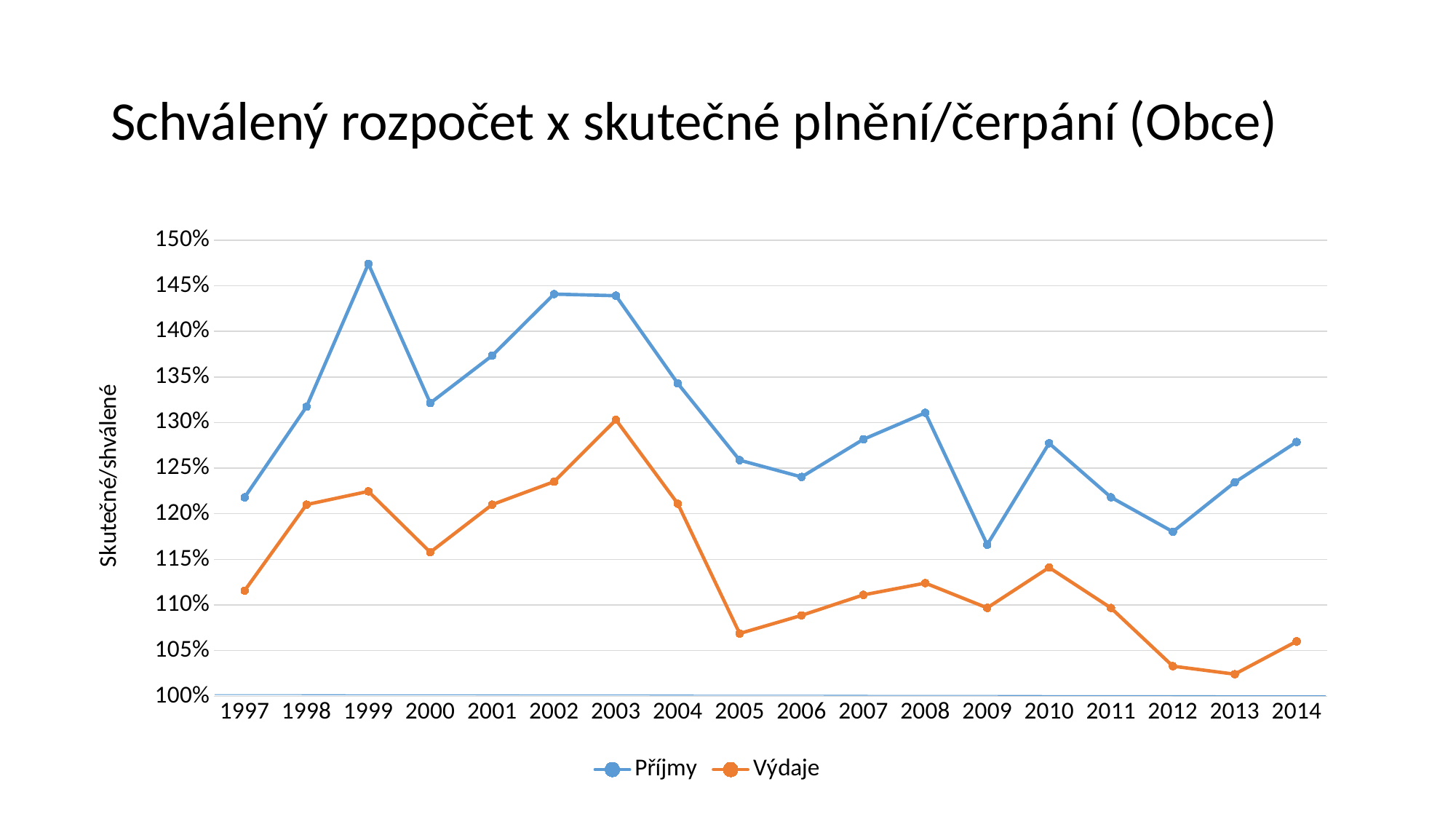

# Schválený rozpočet x skutečné plnění/čerpání (Obce)

### Chart

| Category | Příjmy | Výdaje |
|---|---|---|
| 1997 | 1.2180327086734788 | 1.1157581422692318 |
| 1998 | 1.3172963358502596 | 1.2100125243440683 |
| 1999 | 1.4739464510098208 | 1.2245673509760784 |
| 2000 | 1.3213513121159026 | 1.1577926461853105 |
| 2001 | 1.373347509112525 | 1.2100065733855243 |
| 2002 | 1.4407977406537058 | 1.2351947461692363 |
| 2003 | 1.43906357609105 | 1.302937791640198 |
| 2004 | 1.342806573895502 | 1.2109048134808302 |
| 2005 | 1.258726353721445 | 1.0687438403840646 |
| 2006 | 1.2403717253495739 | 1.088569822282527 |
| 2007 | 1.2816315152078273 | 1.1110736284284515 |
| 2008 | 1.3106799874385986 | 1.1239851020931981 |
| 2009 | 1.1661062480028945 | 1.096802332128552 |
| 2010 | 1.2773123654714134 | 1.1410515558382572 |
| 2011 | 1.2180869891502688 | 1.096712474209443 |
| 2012 | 1.1802792054679527 | 1.0329326949547397 |
| 2013 | 1.2344237681558068 | 1.024128820812629 |
| 2014 | 1.2786812533605179 | 1.0601604107569051 |